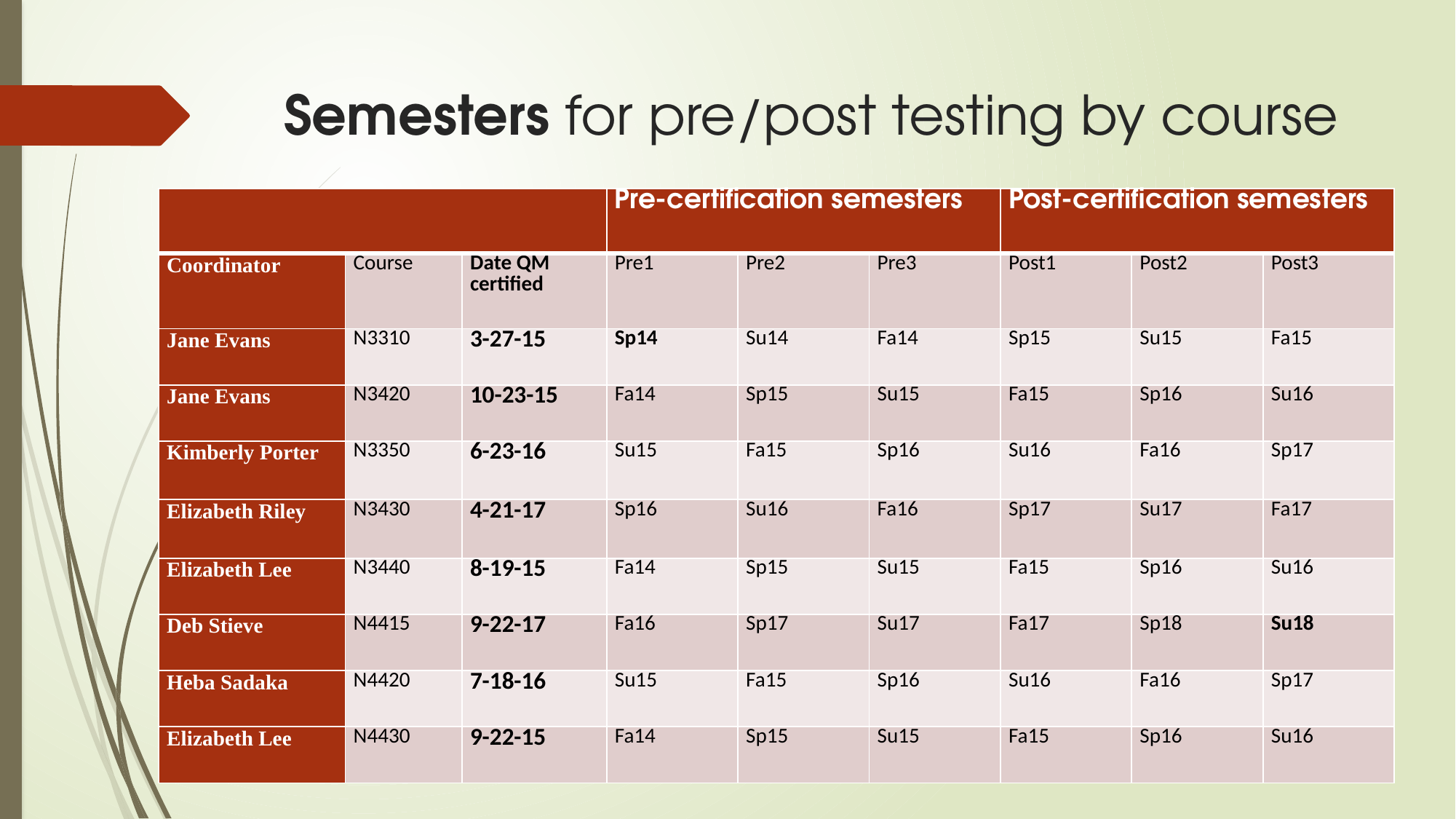

# Semesters for pre/post testing by course
|  |  |  | Pre-certification semesters |  |  | Post-certification semesters |  |  |
| --- | --- | --- | --- | --- | --- | --- | --- | --- |
| Coordinator | Course | Date QM certified | Pre1 | Pre2 | Pre3 | Post1 | Post2 | Post3 |
| Jane Evans | N3310 | 3-27-15 | Sp14 | Su14 | Fa14 | Sp15 | Su15 | Fa15 |
| Jane Evans | N3420 | 10-23-15 | Fa14 | Sp15 | Su15 | Fa15 | Sp16 | Su16 |
| Kimberly Porter | N3350 | 6-23-16 | Su15 | Fa15 | Sp16 | Su16 | Fa16 | Sp17 |
| Elizabeth Riley | N3430 | 4-21-17 | Sp16 | Su16 | Fa16 | Sp17 | Su17 | Fa17 |
| Elizabeth Lee | N3440 | 8-19-15 | Fa14 | Sp15 | Su15 | Fa15 | Sp16 | Su16 |
| Deb Stieve | N4415 | 9-22-17 | Fa16 | Sp17 | Su17 | Fa17 | Sp18 | Su18 |
| Heba Sadaka | N4420 | 7-18-16 | Su15 | Fa15 | Sp16 | Su16 | Fa16 | Sp17 |
| Elizabeth Lee | N4430 | 9-22-15 | Fa14 | Sp15 | Su15 | Fa15 | Sp16 | Su16 |